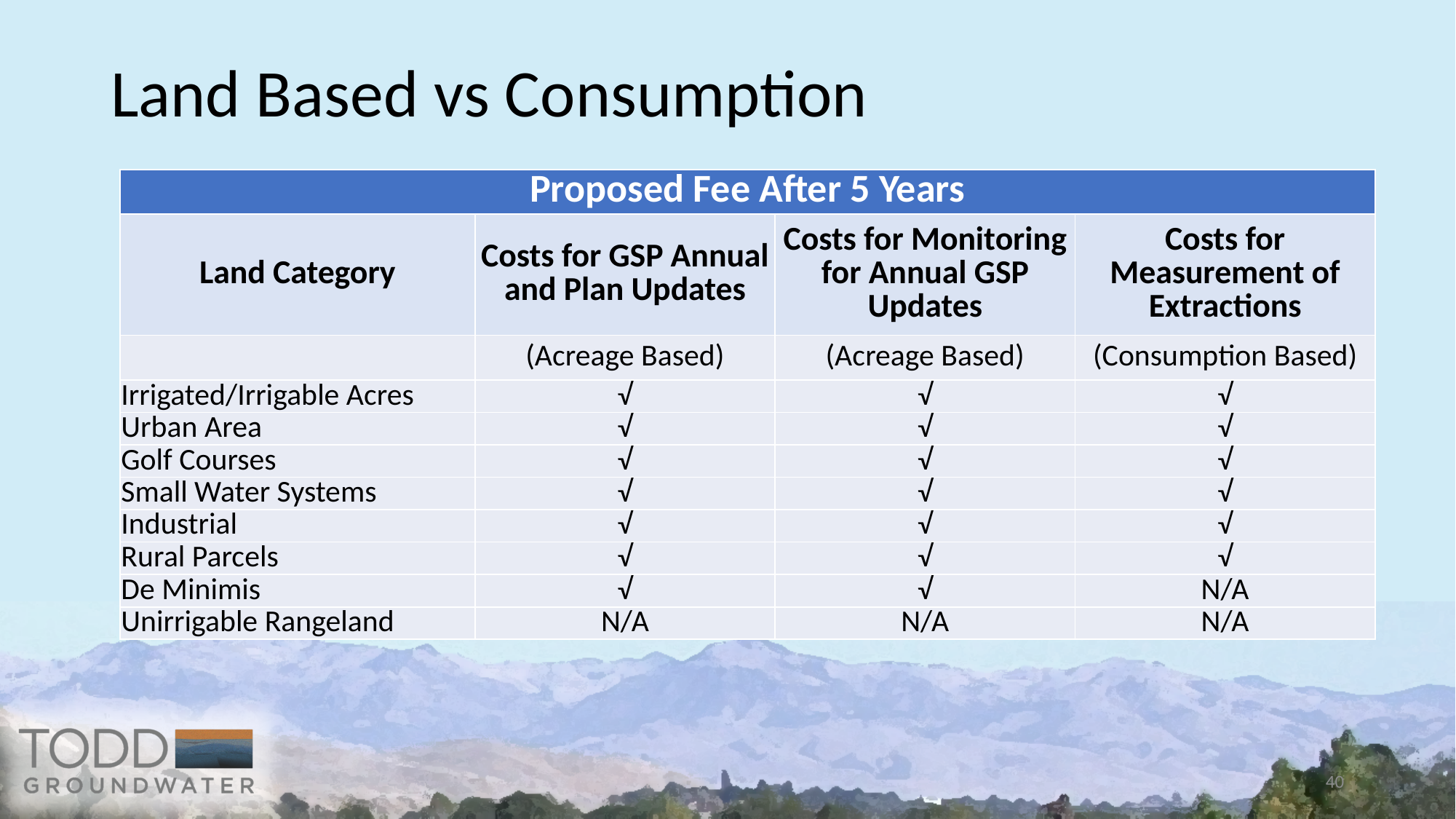

# Land Based vs Consumption
| Proposed Fee After 5 Years |  |  |  |
| --- | --- | --- | --- |
| Land Category | Costs for GSP Annual and Plan Updates | Costs for Monitoring for Annual GSP Updates | Costs for Measurement of Extractions |
|  | (Acreage Based) | (Acreage Based) | (Consumption Based) |
| Irrigated/Irrigable Acres | √ | √ | √ |
| Urban Area | √ | √ | √ |
| Golf Courses | √ | √ | √ |
| Small Water Systems | √ | √ | √ |
| Industrial | √ | √ | √ |
| Rural Parcels | √ | √ | √ |
| De Minimis | √ | √ | N/A |
| Unirrigable Rangeland | N/A | N/A | N/A |
40